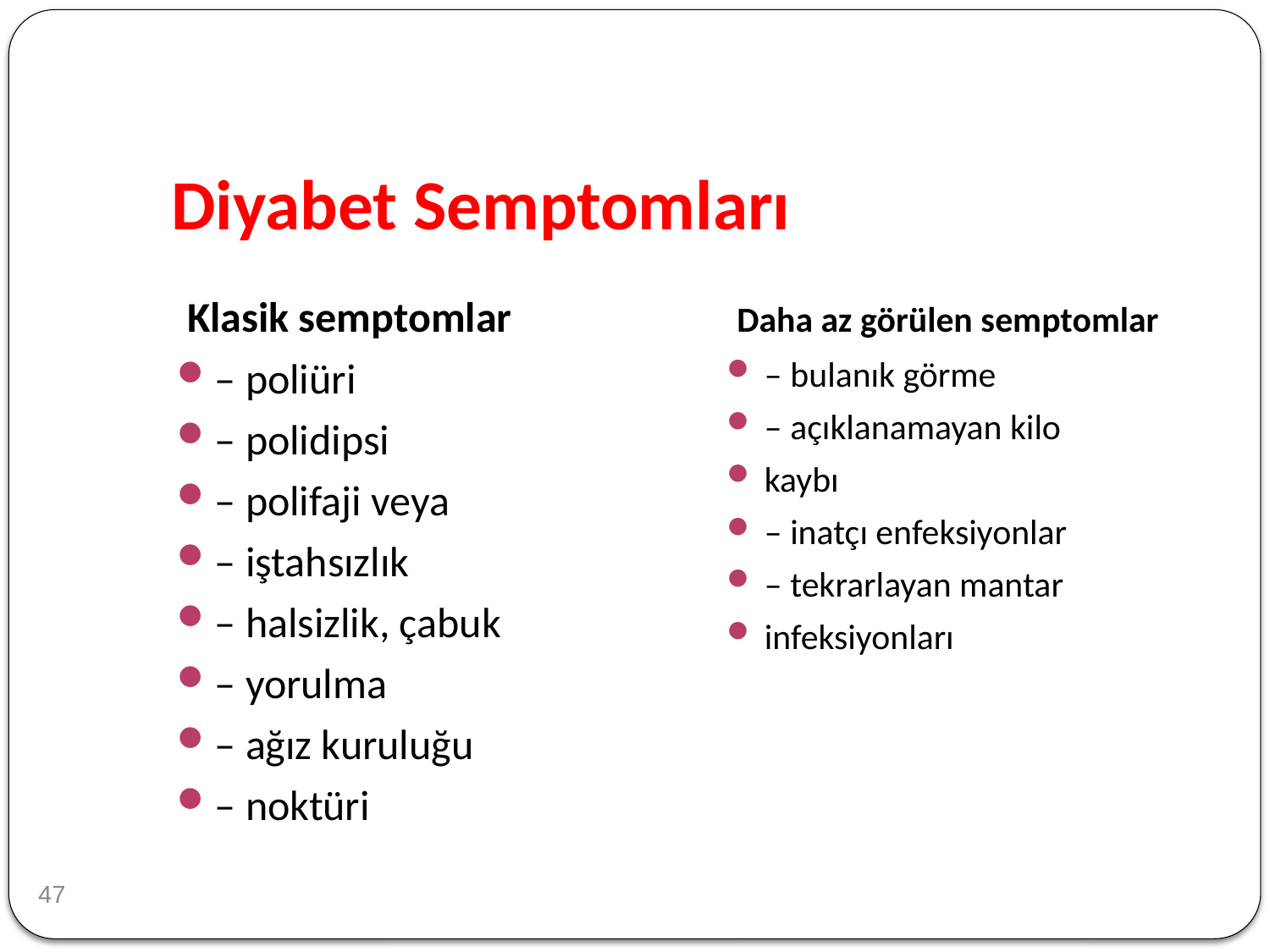

# Diyabet Semptomları
 Klasik semptomlar
– poliüri
– polidipsi
– polifaji veya
– iştahsızlık
– halsizlik, çabuk
– yorulma
– ağız kuruluğu
– noktüri
 Daha az görülen semptomlar
– bulanık görme
– açıklanamayan kilo
kaybı
– inatçı enfeksiyonlar
– tekrarlayan mantar
infeksiyonları

47